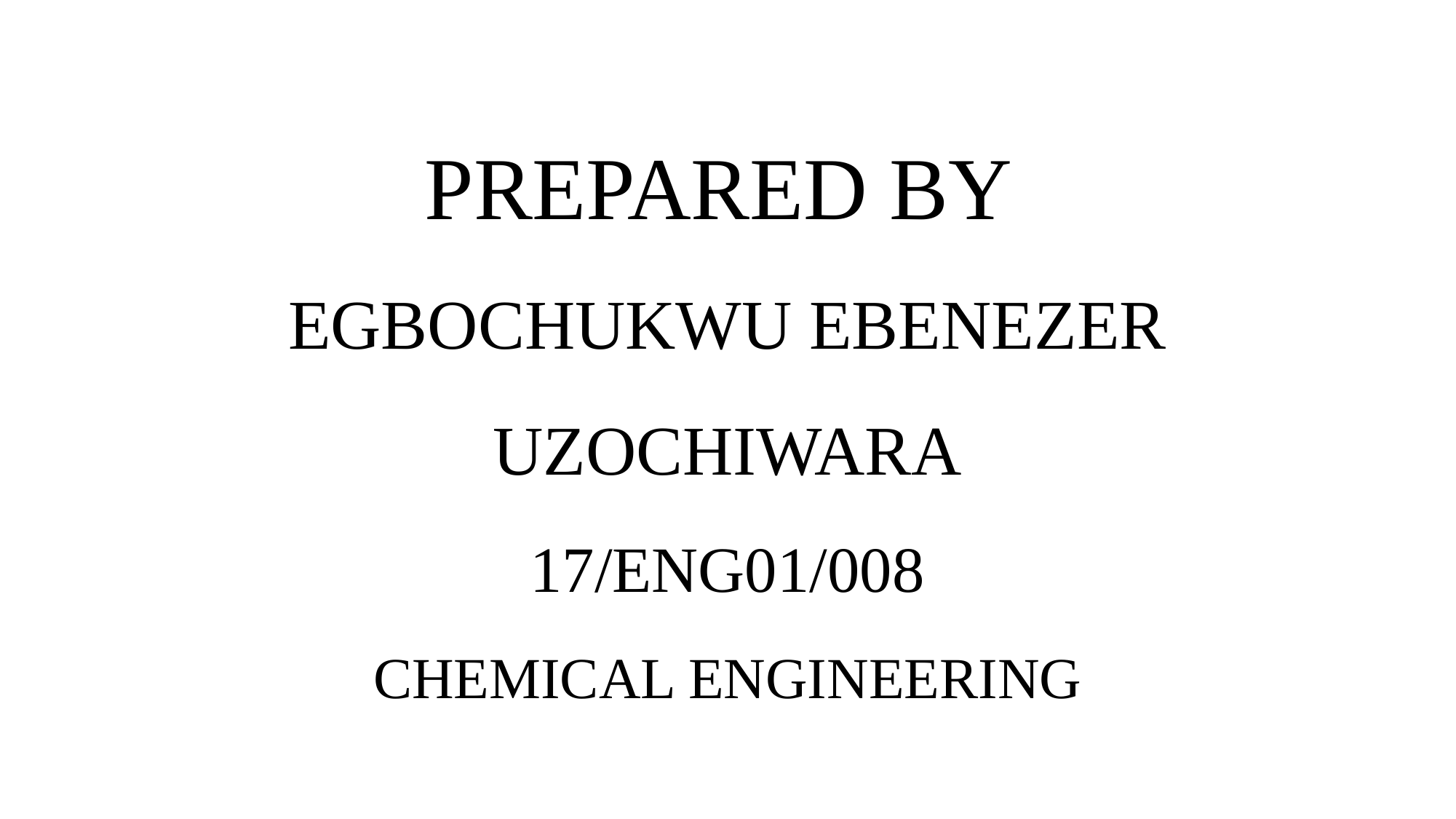

# PREPARED BY EGBOCHUKWU EBENEZER UZOCHIWARA 17/ENG01/008 CHEMICAL ENGINEERING